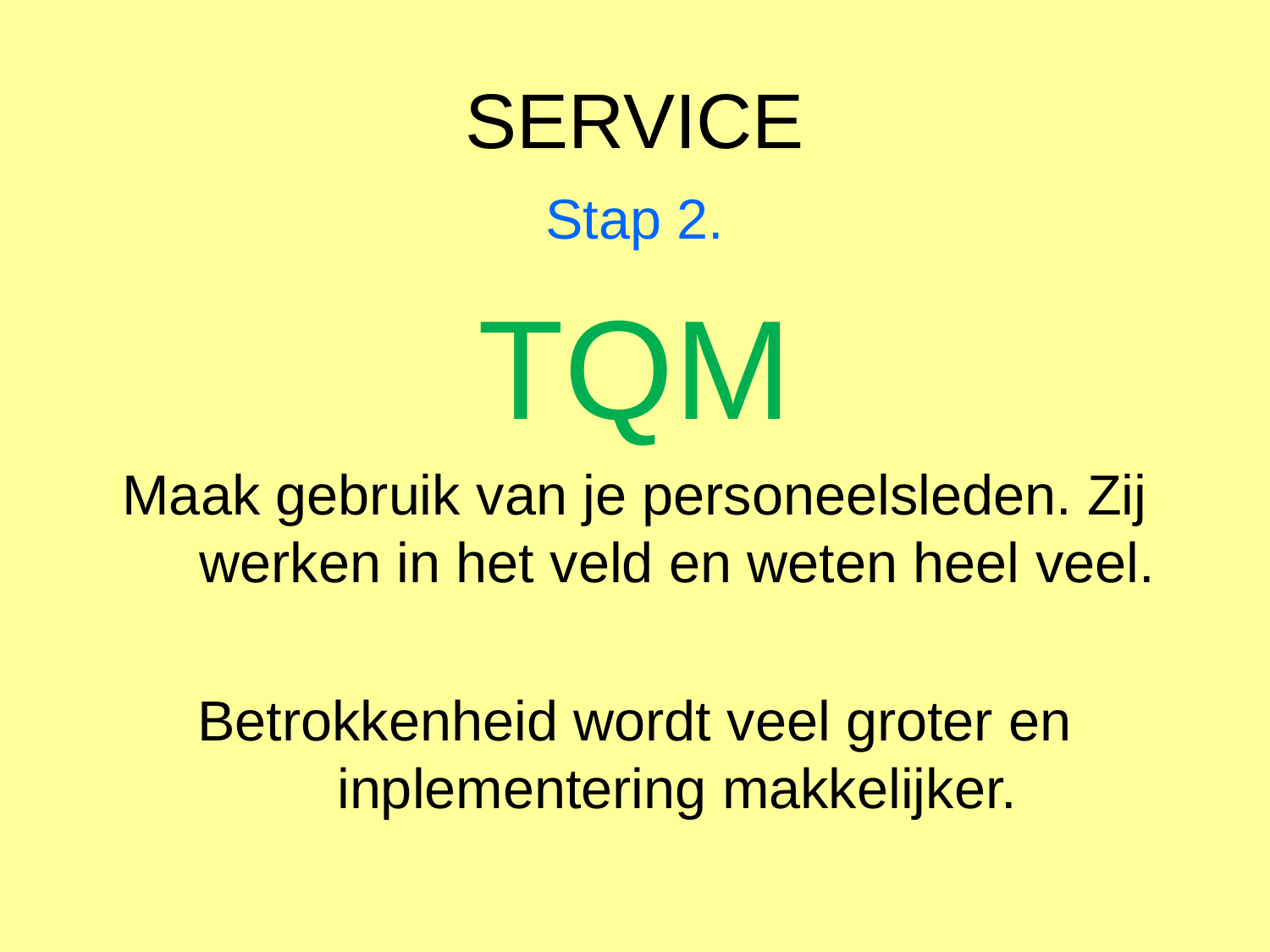

# SERVICE
Stap 2.
TQM
Maak gebruik van je personeelsleden. Zij werken in het veld en weten heel veel.

Betrokkenheid wordt veel groter en inplementering makkelijker.